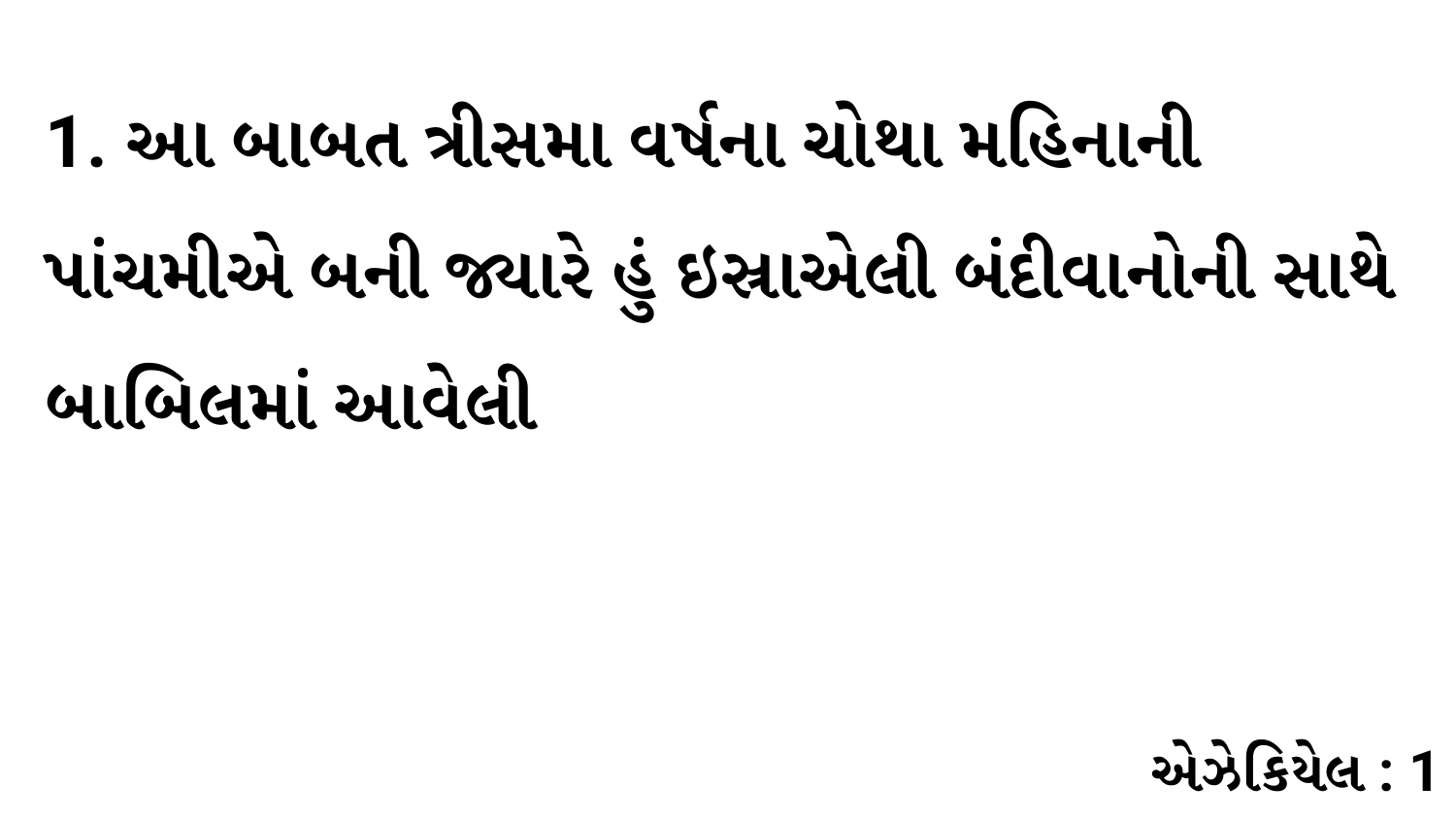

1. આ બાબત ત્રીસમા વર્ષના ચોથા મહિનાની પાંચમીએ બની જ્યારે હું ઇસ્રાએલી બંદીવાનોની સાથે બાબિલમાં આવેલી
એઝેકિયેલ : 1